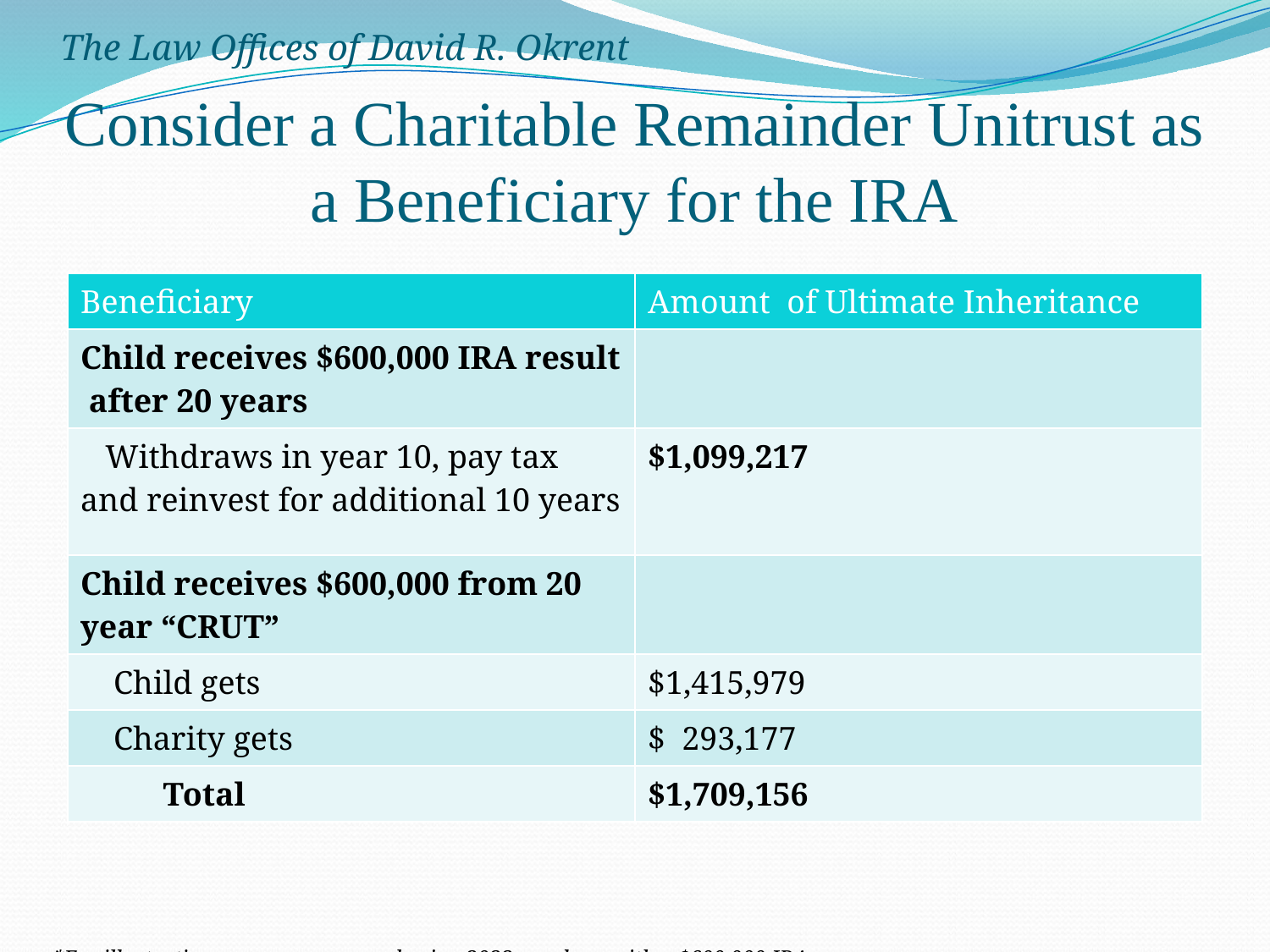

The Law Offices of David R. Okrent
# Consider a Charitable Remainder Unitrust as a Beneficiary for the IRA

| Beneficiary | Amount of Ultimate Inheritance |
| --- | --- |
| Child receives $600,000 IRA result after 20 years |  |
| Withdraws in year 10, pay tax and reinvest for additional 10 years | $1,099,217 |
| Child receives $600,000 from 20 year “CRUT” |  |
| Child gets | $1,415,979 |
| Charity gets | $ 293,177 |
| Total | $1,709,156 |

*For illustration purposes prepared using 2022 numbers with a $600,000 IRA.